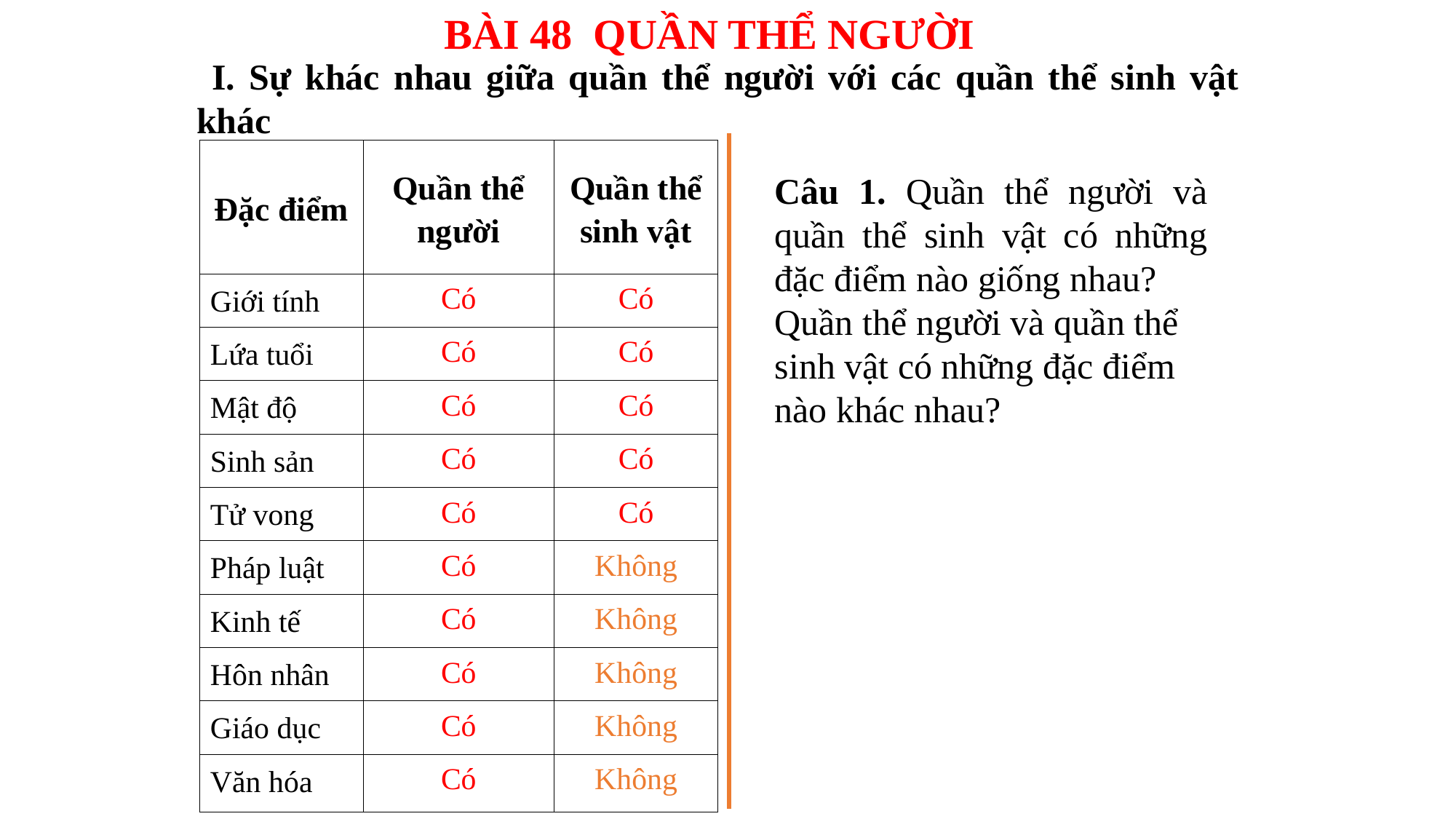

BÀI 48  QUẦN THỂ NGƯỜI
 I. Sự khác nhau giữa quần thể người với các quần thể sinh vật khác
| Đặc điểm | Quần thể người | Quần thể sinh vật |
| --- | --- | --- |
| Giới tính | Có | Có |
| Lứa tuổi | Có | Có |
| Mật độ | Có | Có |
| Sinh sản | Có | Có |
| Tử vong | Có | Có |
| Pháp luật | Có | Không |
| Kinh tế | Có | Không |
| Hôn nhân | Có | Không |
| Giáo dục | Có | Không |
| Văn hóa | Có | Không |
Câu 1. Quần thể người và quần thể sinh vật có những đặc điểm nào giống nhau?
Quần thể người và quần thể sinh vật có những đặc điểm nào khác nhau?